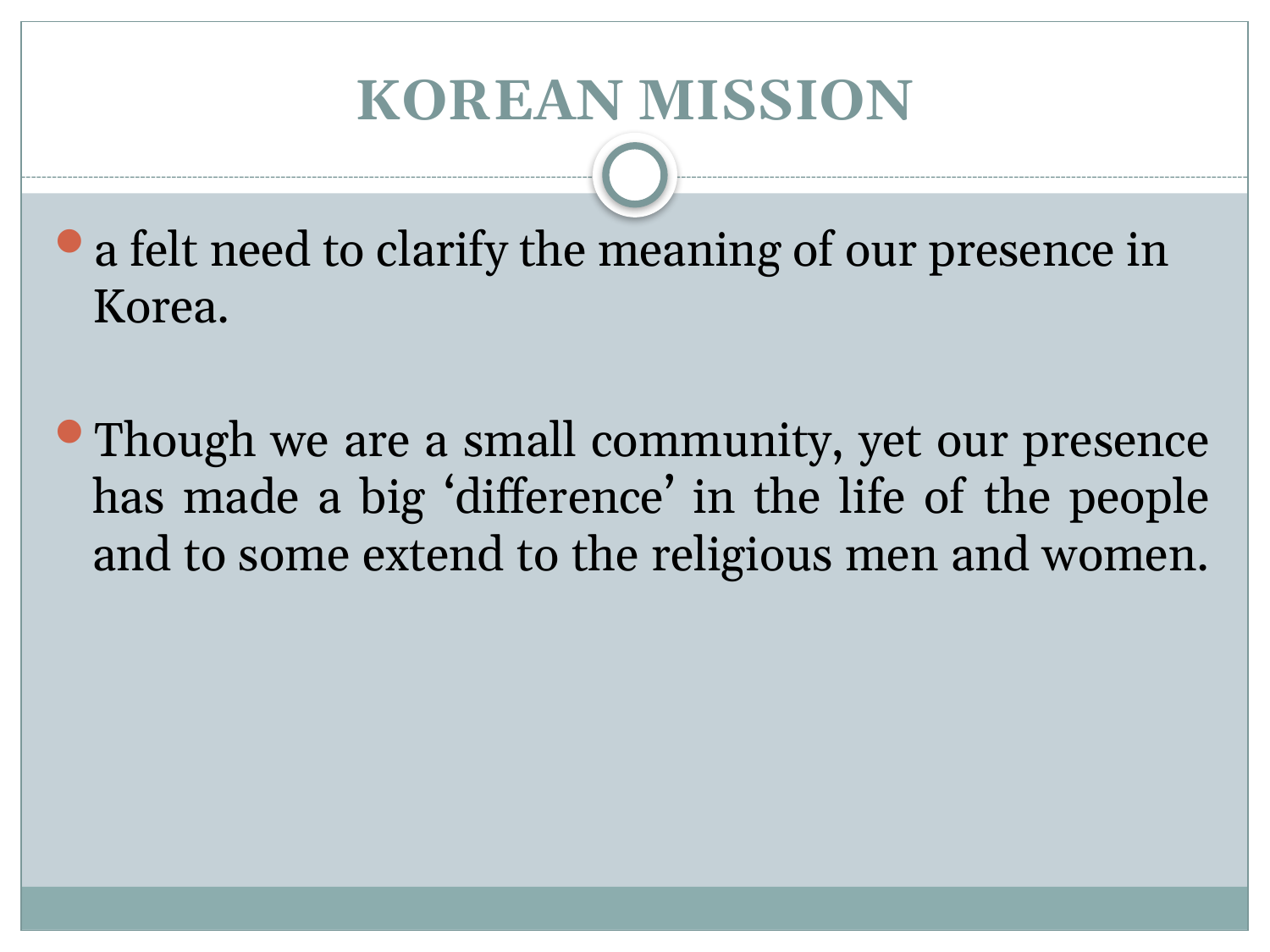

# KOREAN MISSION
a felt need to clarify the meaning of our presence in Korea.

Though we are a small community, yet our presence has made a big ‘difference’ in the life of the people and to some extend to the religious men and women.